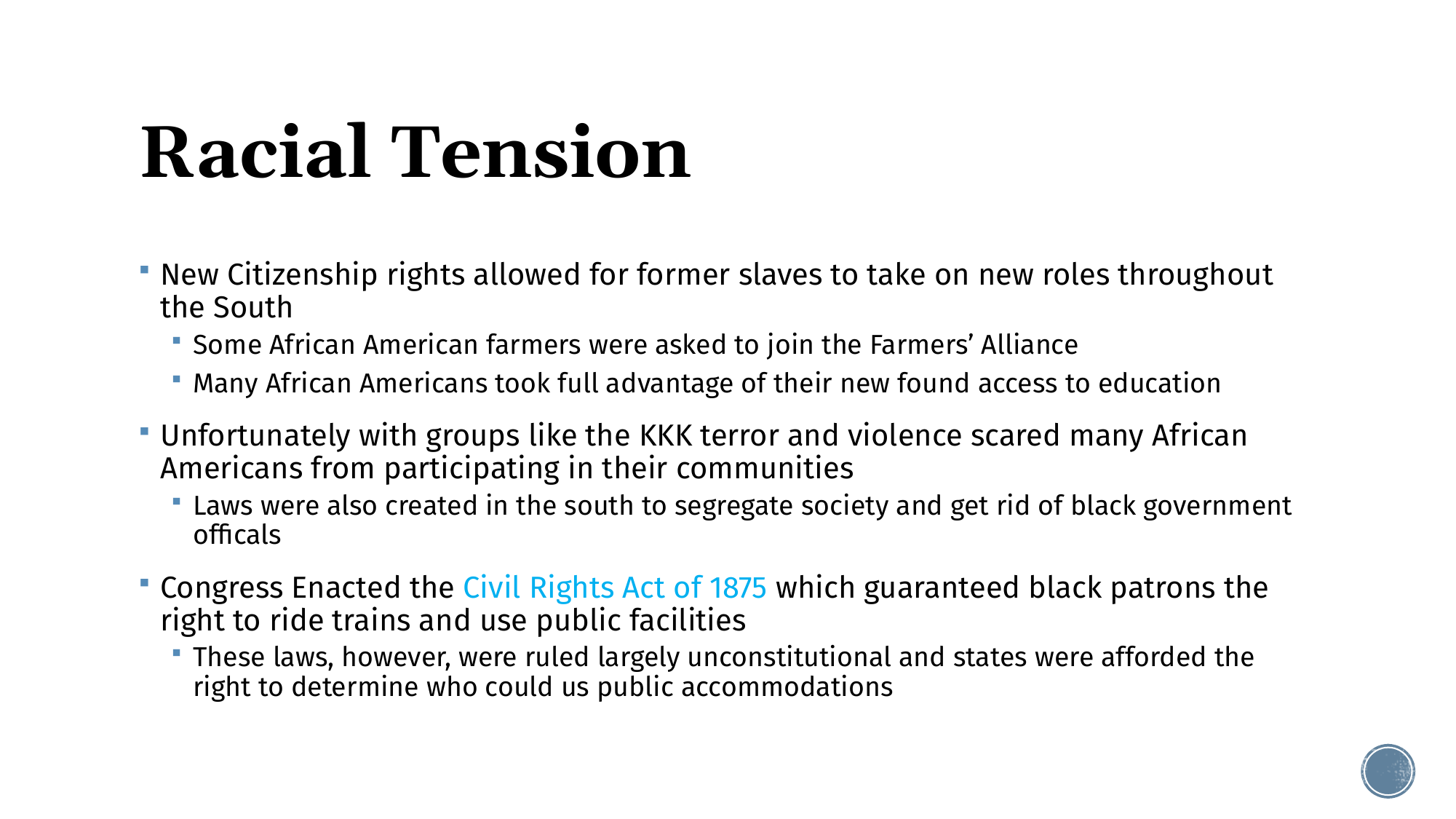

# Racial Tension
New Citizenship rights allowed for former slaves to take on new roles throughout the South
Some African American farmers were asked to join the Farmers’ Alliance
Many African Americans took full advantage of their new found access to education
Unfortunately with groups like the KKK terror and violence scared many African Americans from participating in their communities
Laws were also created in the south to segregate society and get rid of black government officals
Congress Enacted the Civil Rights Act of 1875 which guaranteed black patrons the right to ride trains and use public facilities
These laws, however, were ruled largely unconstitutional and states were afforded the right to determine who could us public accommodations